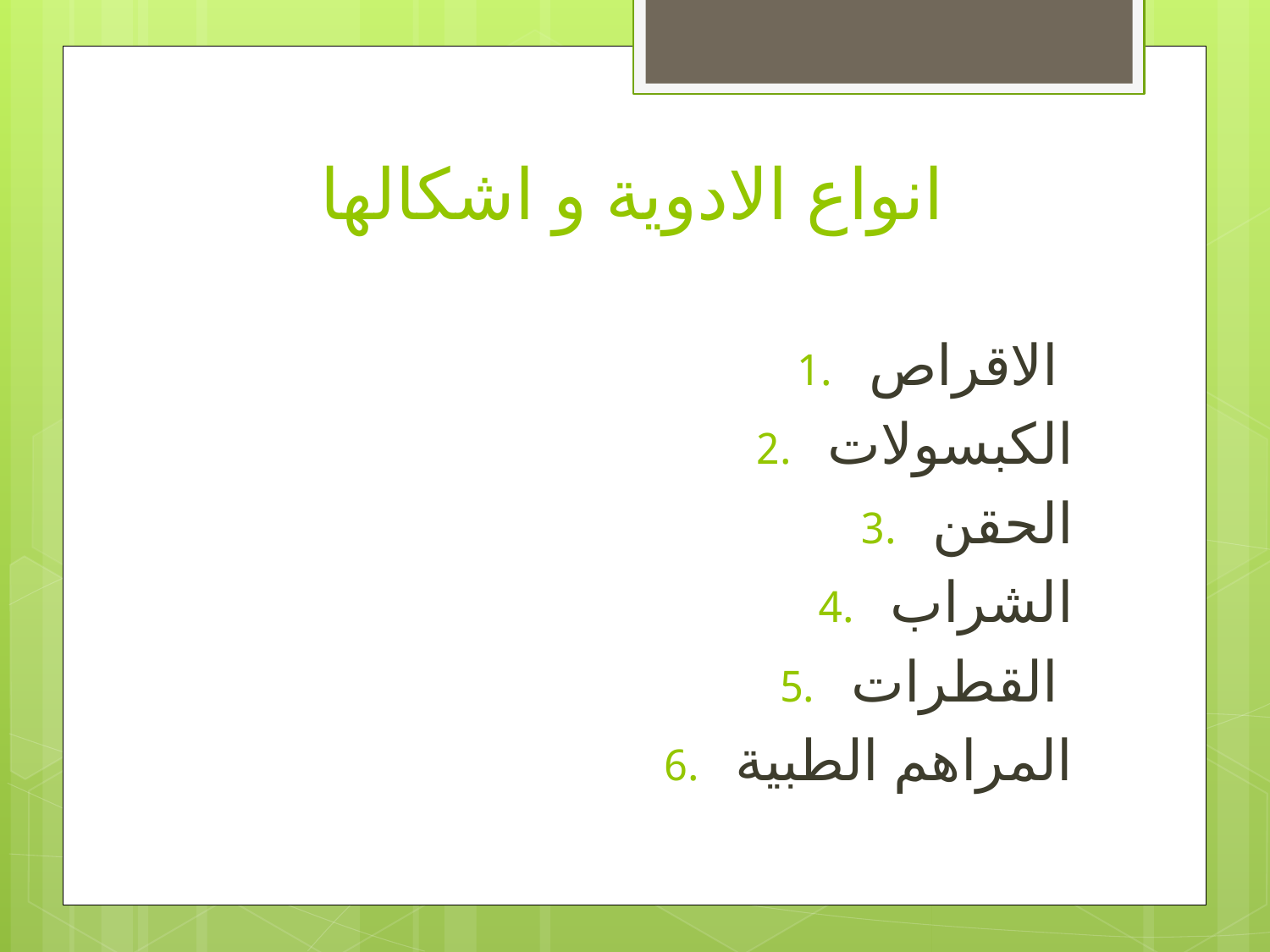

# انواع الادوية و اشكالها
الاقراص
الكبسولات
الحقن
الشراب
القطرات
المراهم الطبية